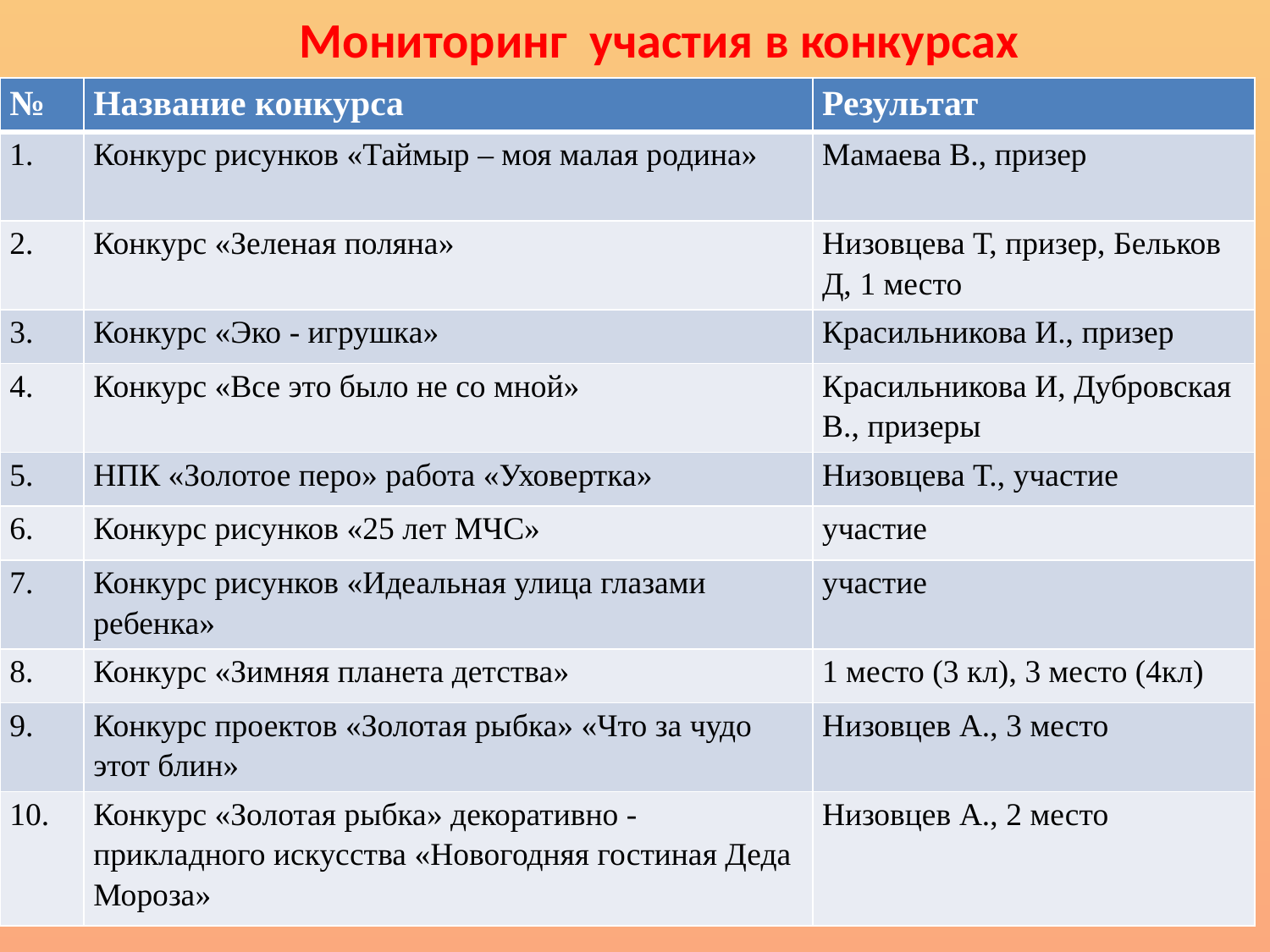

Мониторинг  участия в конкурсах
| № | Название конкурса | Результат |
| --- | --- | --- |
| 1. | Конкурс рисунков «Таймыр – моя малая родина» | Мамаева В., призер |
| 2. | Конкурс «Зеленая поляна» | Низовцева Т, призер, Бельков Д, 1 место |
| 3. | Конкурс «Эко - игрушка» | Красильникова И., призер |
| 4. | Конкурс «Все это было не со мной» | Красильникова И, Дубровская В., призеры |
| 5. | НПК «Золотое перо» работа «Уховертка» | Низовцева Т., участие |
| 6. | Конкурс рисунков «25 лет МЧС» | участие |
| 7. | Конкурс рисунков «Идеальная улица глазами ребенка» | участие |
| 8. | Конкурс «Зимняя планета детства» | 1 место (3 кл), 3 место (4кл) |
| 9. | Конкурс проектов «Золотая рыбка» «Что за чудо этот блин» | Низовцев А., 3 место |
| 10. | Конкурс «Золотая рыбка» декоративно - прикладного искусства «Новогодняя гостиная Деда Мороза» | Низовцев А., 2 место |